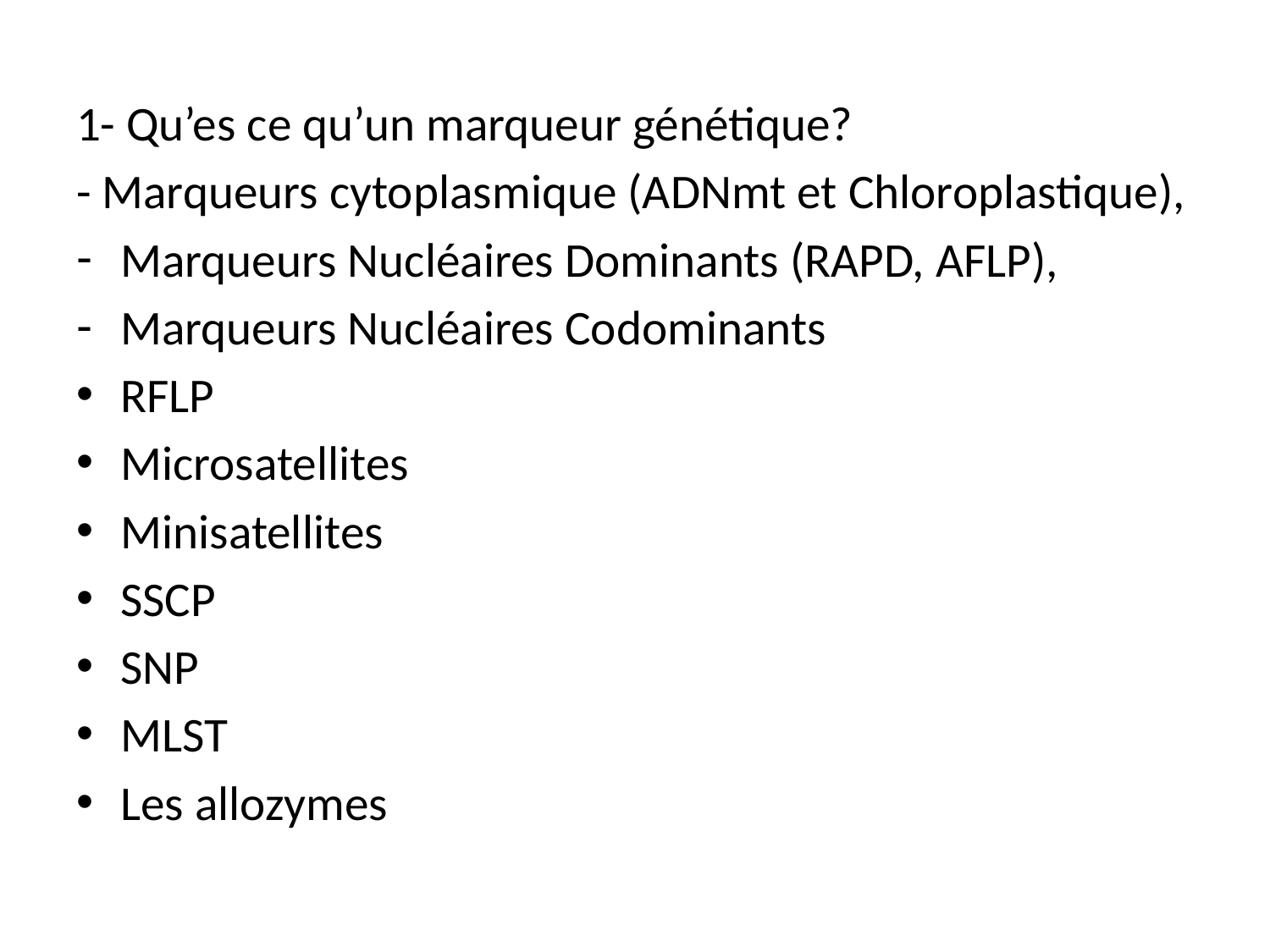

1- Qu’es ce qu’un marqueur génétique?
- Marqueurs cytoplasmique (ADNmt et Chloroplastique),
Marqueurs Nucléaires Dominants (RAPD, AFLP),
Marqueurs Nucléaires Codominants
RFLP
Microsatellites
Minisatellites
SSCP
SNP
MLST
Les allozymes